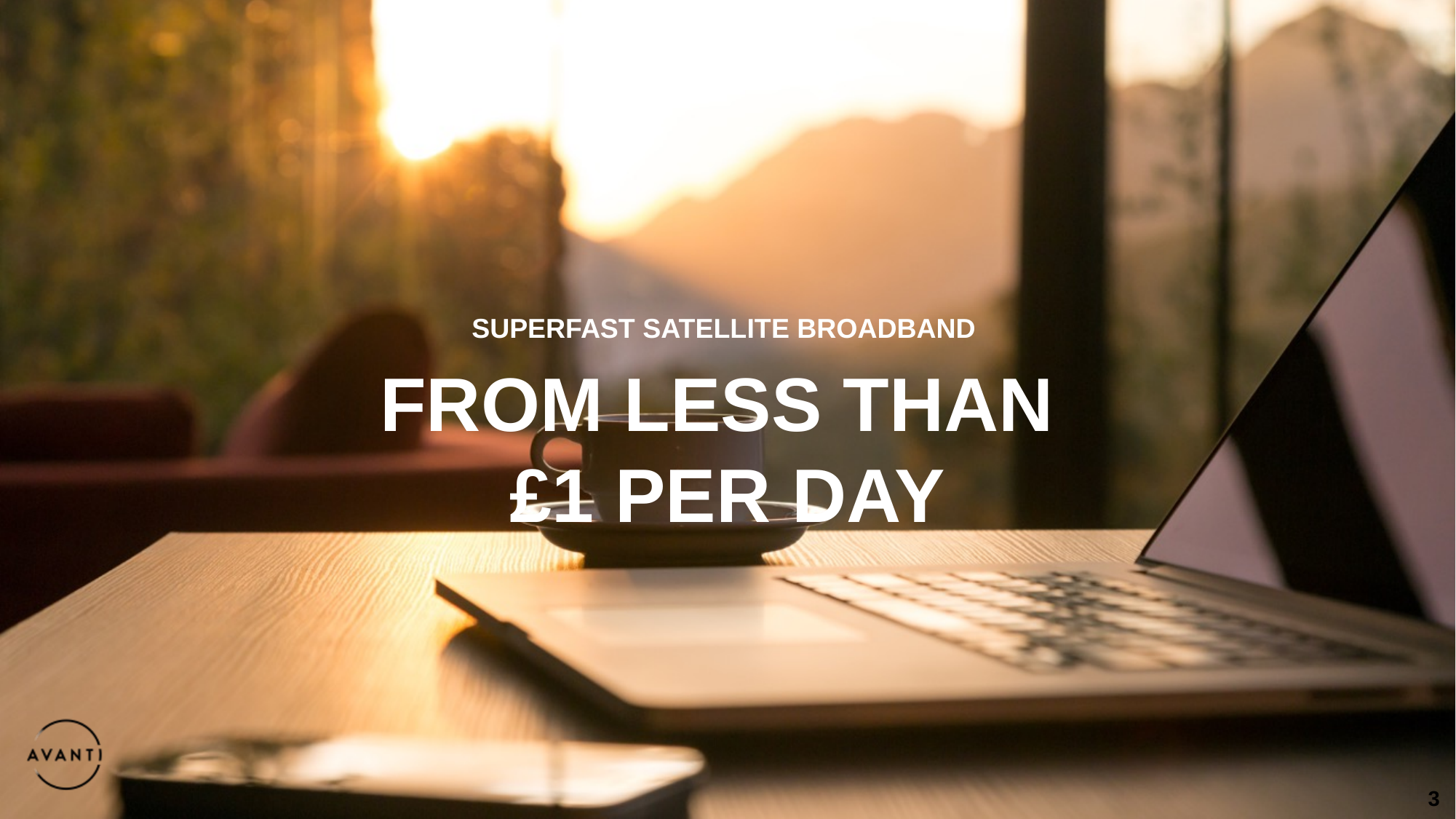

SUPERFAST SATELLITE BROADBAND
FROM LESS THAN
£1 PER DAY